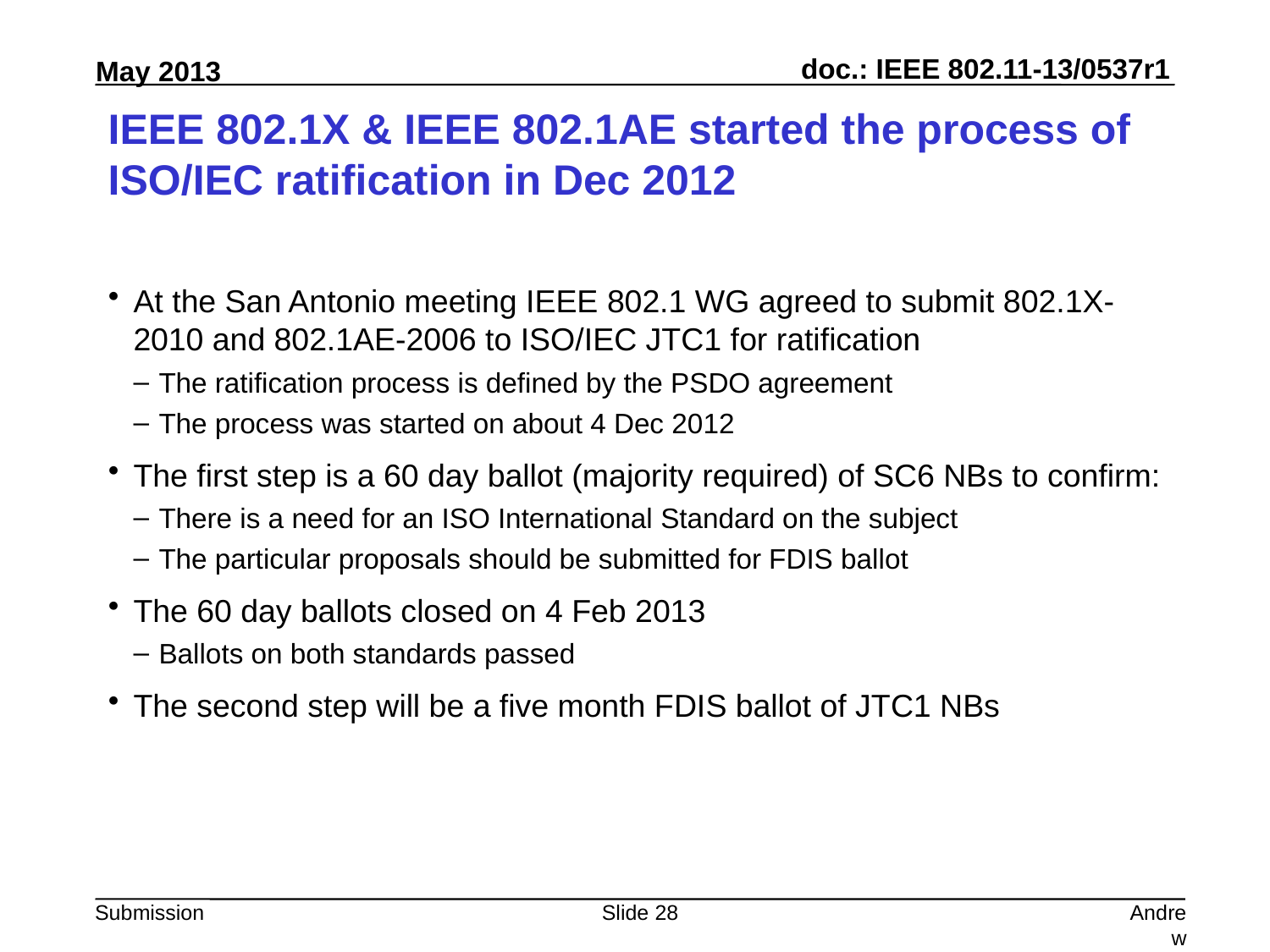

# IEEE 802.1X & IEEE 802.1AE started the process of ISO/IEC ratification in Dec 2012
At the San Antonio meeting IEEE 802.1 WG agreed to submit 802.1X-2010 and 802.1AE-2006 to ISO/IEC JTC1 for ratification
The ratification process is defined by the PSDO agreement
The process was started on about 4 Dec 2012
The first step is a 60 day ballot (majority required) of SC6 NBs to confirm:
There is a need for an ISO International Standard on the subject
The particular proposals should be submitted for FDIS ballot
The 60 day ballots closed on 4 Feb 2013
Ballots on both standards passed
The second step will be a five month FDIS ballot of JTC1 NBs
Slide 28
Andrew Myles, Cisco